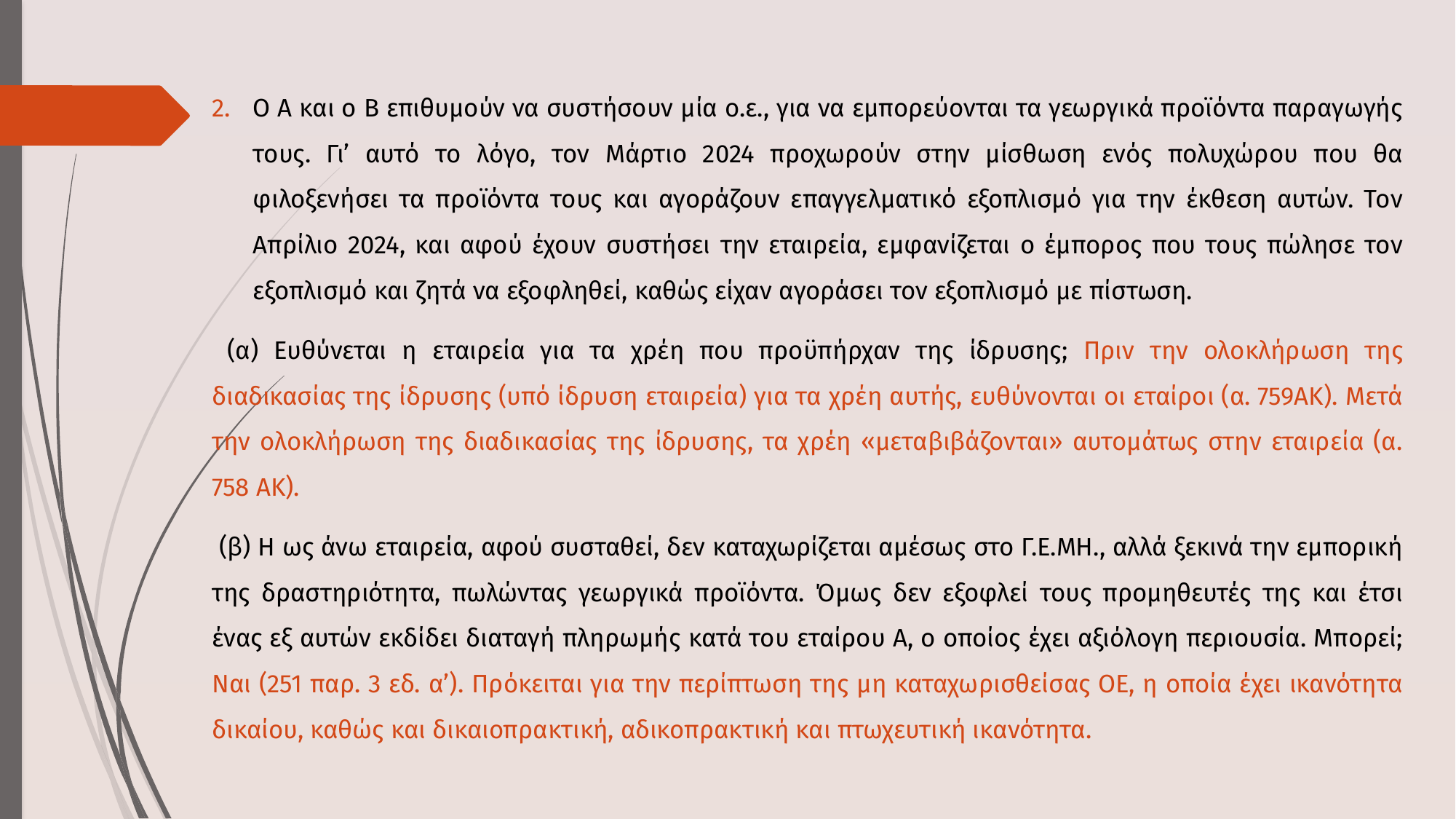

Ο Α και ο Β επιθυμούν να συστήσουν μία ο.ε., για να εμπορεύονται τα γεωργικά προϊόντα παραγωγής τους. Γι’ αυτό το λόγο, τον Μάρτιο 2024 προχωρούν στην μίσθωση ενός πολυχώρου που θα φιλοξενήσει τα προϊόντα τους και αγοράζουν επαγγελματικό εξοπλισμό για την έκθεση αυτών. Τον Απρίλιο 2024, και αφού έχουν συστήσει την εταιρεία, εμφανίζεται ο έμπορος που τους πώλησε τον εξοπλισμό και ζητά να εξοφληθεί, καθώς είχαν αγοράσει τον εξοπλισμό με πίστωση.
 (α) Ευθύνεται η εταιρεία για τα χρέη που προϋπήρχαν της ίδρυσης; Πριν την ολοκλήρωση της διαδικασίας της ίδρυσης (υπό ίδρυση εταιρεία) για τα χρέη αυτής, ευθύνονται οι εταίροι (α. 759ΑΚ). Μετά την ολοκλήρωση της διαδικασίας της ίδρυσης, τα χρέη «μεταβιβάζονται» αυτομάτως στην εταιρεία (α. 758 ΑΚ).
 (β) Η ως άνω εταιρεία, αφού συσταθεί, δεν καταχωρίζεται αμέσως στο Γ.Ε.ΜΗ., αλλά ξεκινά την εμπορική της δραστηριότητα, πωλώντας γεωργικά προϊόντα. Όμως δεν εξοφλεί τους προμηθευτές της και έτσι ένας εξ αυτών εκδίδει διαταγή πληρωμής κατά του εταίρου Α, ο οποίος έχει αξιόλογη περιουσία. Μπορεί; Ναι (251 παρ. 3 εδ. α’). Πρόκειται για την περίπτωση της μη καταχωρισθείσας ΟΕ, η οποία έχει ικανότητα δικαίου, καθώς και δικαιοπρακτική, αδικοπρακτική και πτωχευτική ικανότητα.